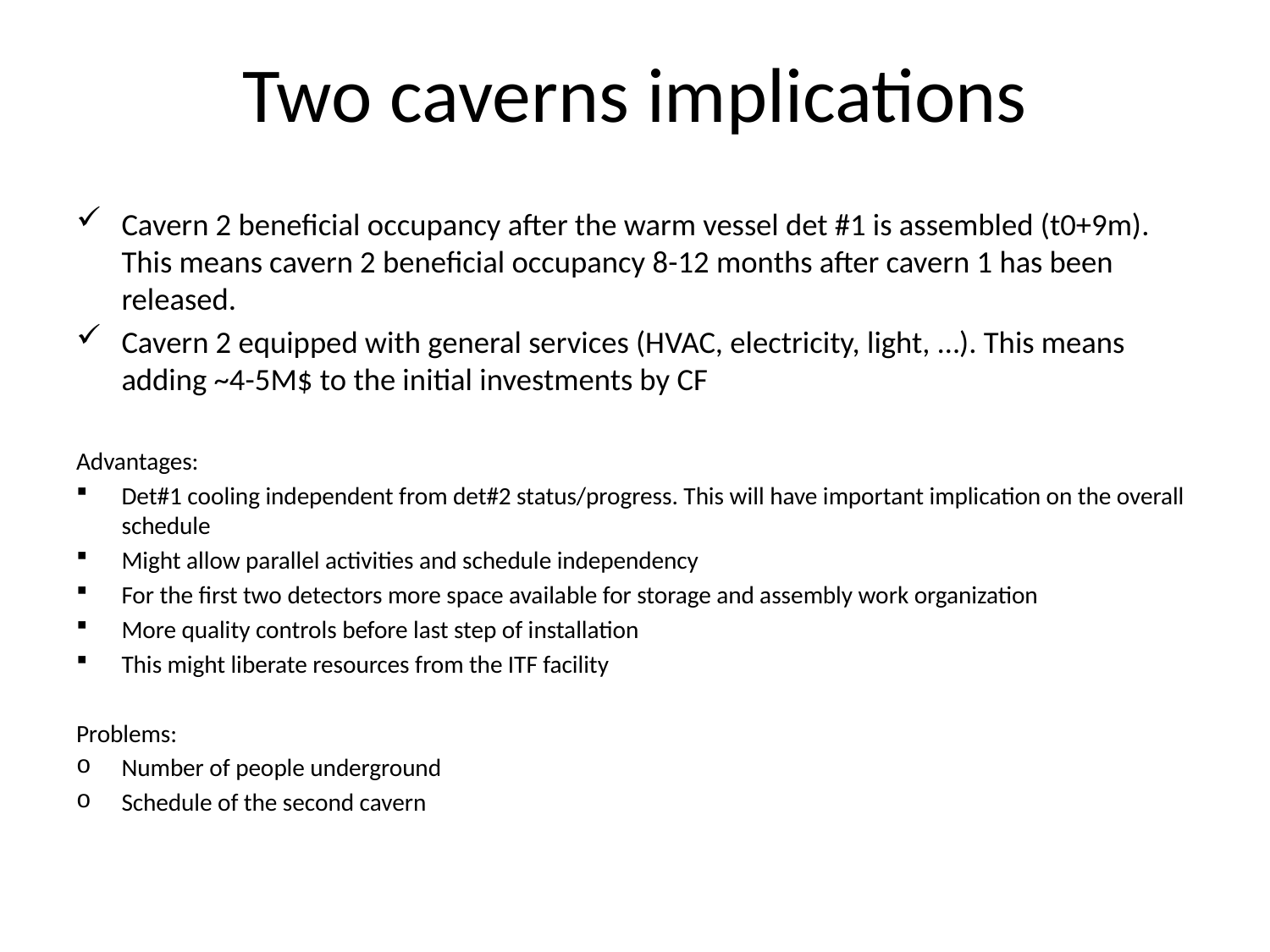

# Two caverns implications
Cavern 2 beneficial occupancy after the warm vessel det #1 is assembled (t0+9m). This means cavern 2 beneficial occupancy 8-12 months after cavern 1 has been released.
Cavern 2 equipped with general services (HVAC, electricity, light, …). This means adding ~4-5M$ to the initial investments by CF

Advantages:
Det#1 cooling independent from det#2 status/progress. This will have important implication on the overall schedule
Might allow parallel activities and schedule independency
For the first two detectors more space available for storage and assembly work organization
More quality controls before last step of installation
This might liberate resources from the ITF facility

Problems:
Number of people underground
Schedule of the second cavern